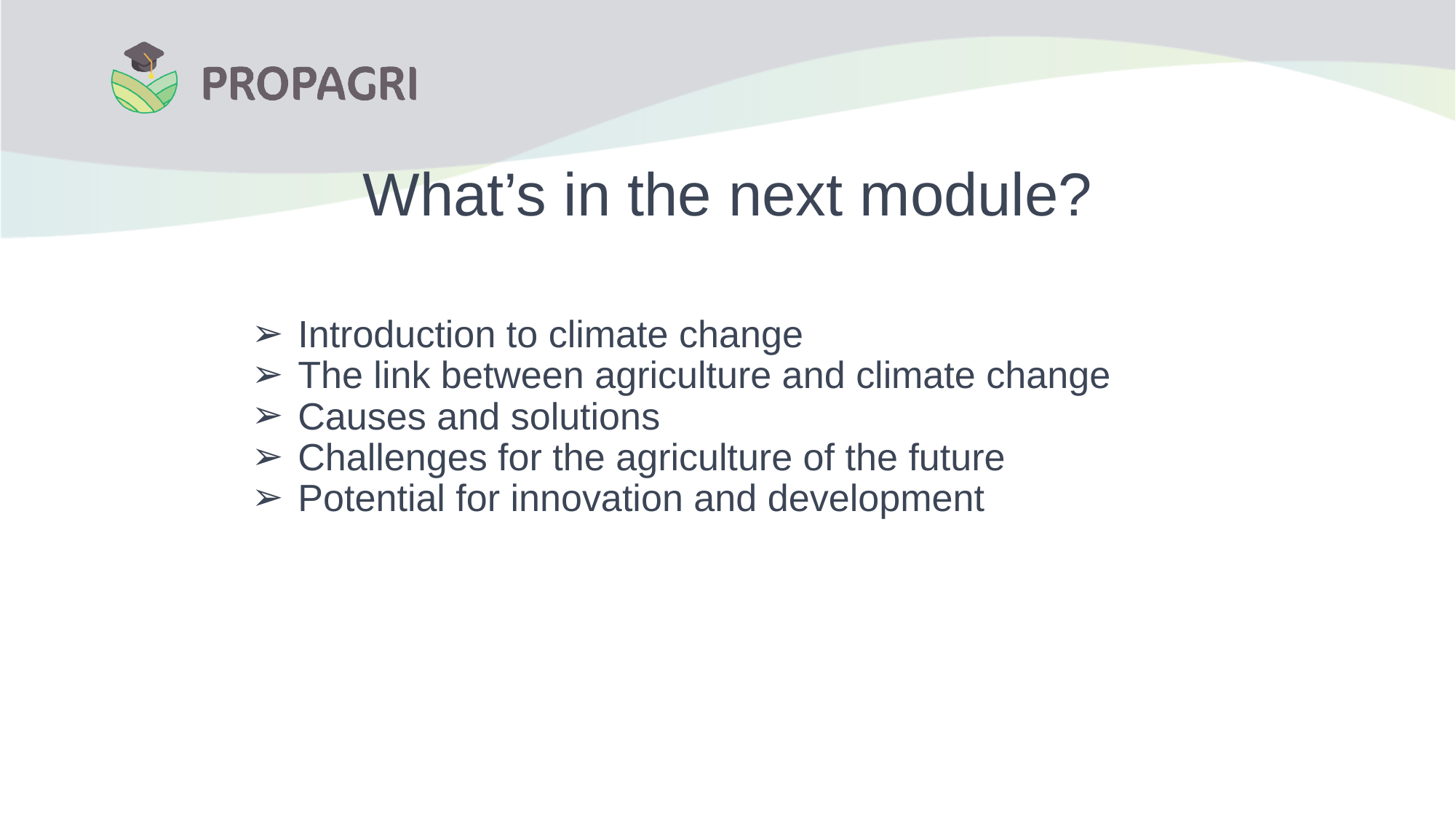

# What’s in the next module?
Introduction to climate change
The link between agriculture and climate change
Causes and solutions
Challenges for the agriculture of the future
Potential for innovation and development